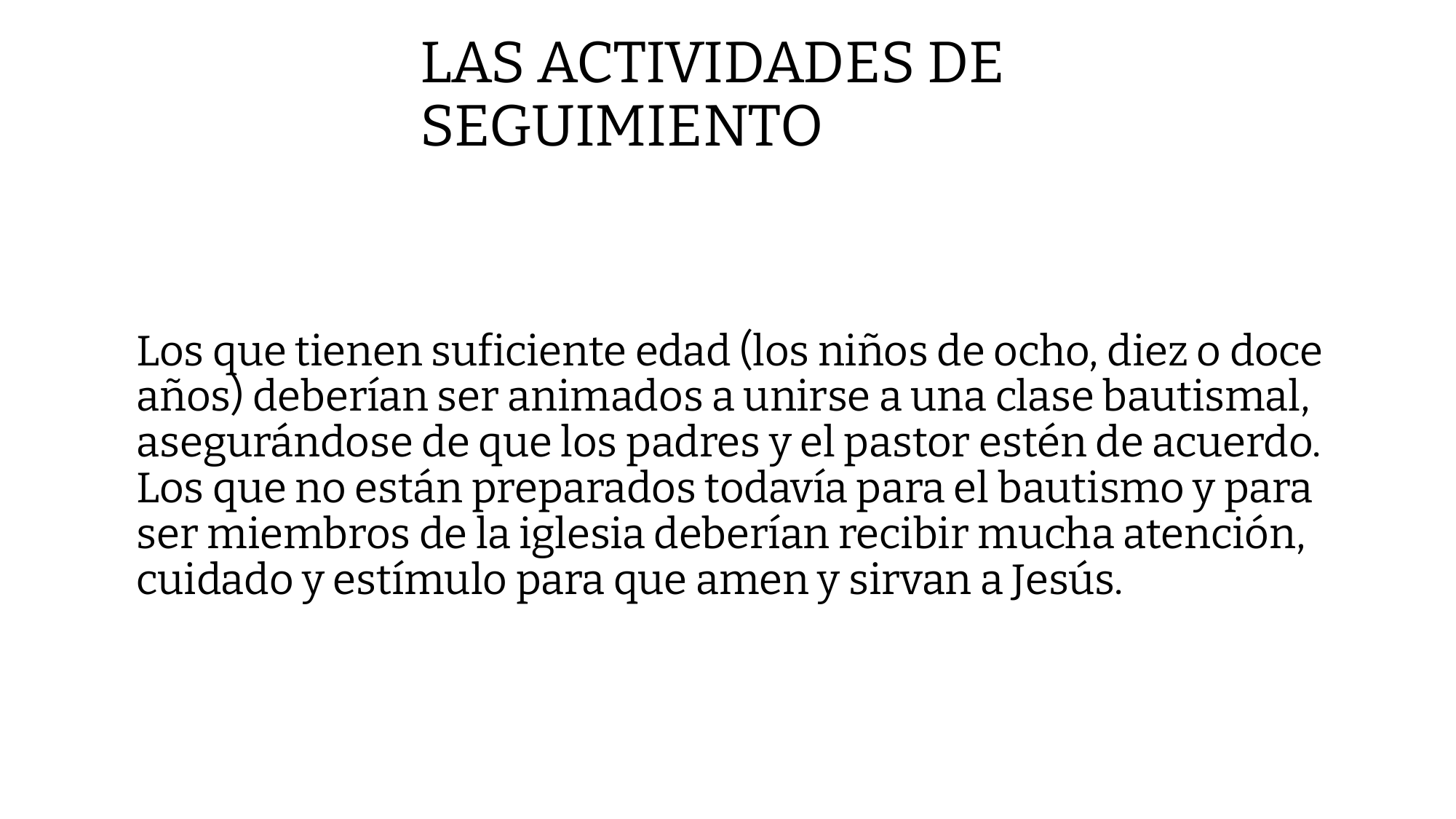

# Las actividades de seguimiento
Los que tienen suficiente edad (los niños de ocho, diez o doce años) deberían ser animados a unirse a una clase bautismal, asegurándose de que los padres y el pastor estén de acuerdo. Los que no están preparados todavía para el bautismo y para ser miembros de la iglesia deberían recibir mucha atención, cuidado y estímulo para que amen y sirvan a Jesús.